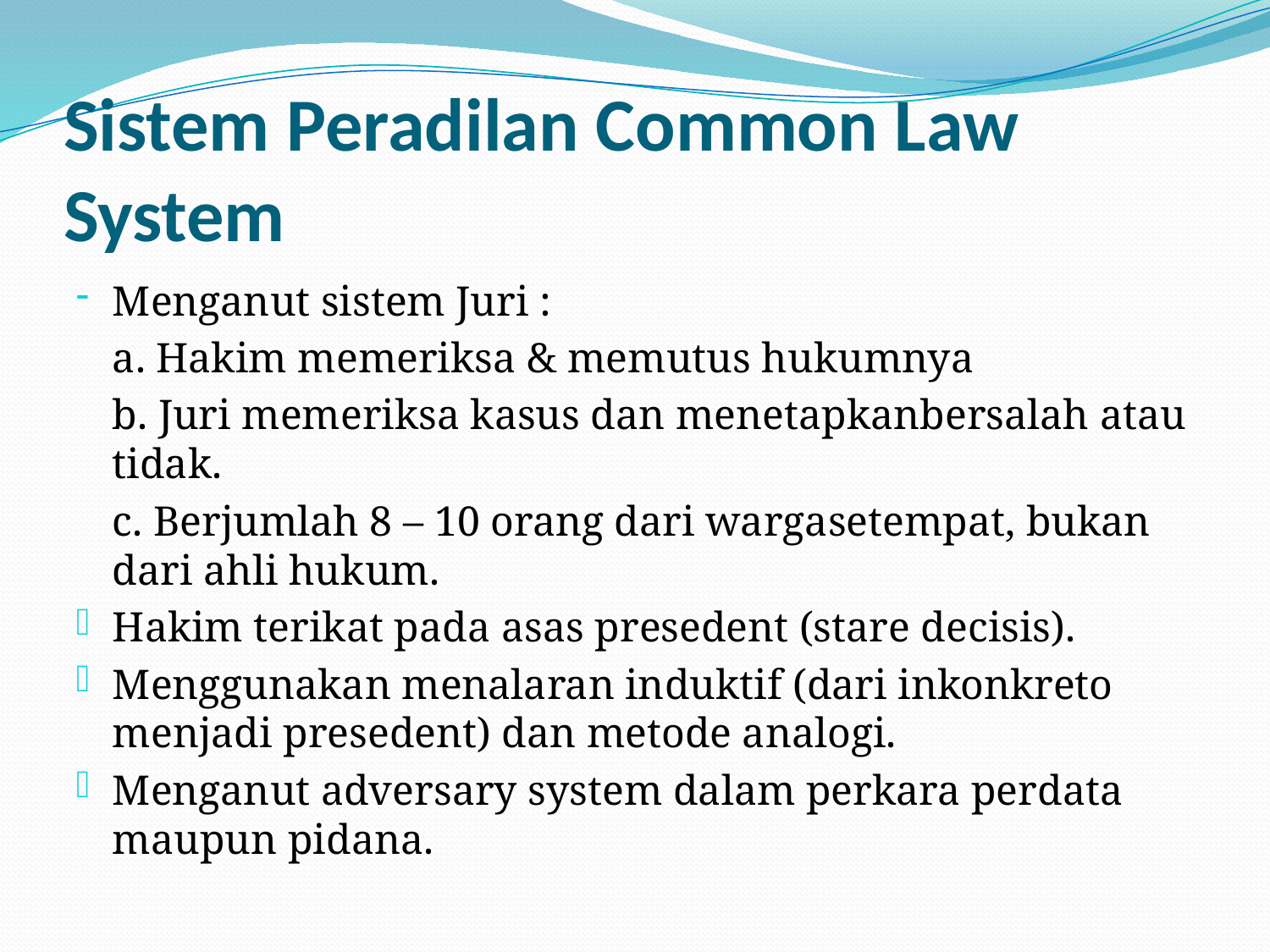

# Sistem Peradilan Common Law System
Menganut sistem Juri :
	a. Hakim memeriksa & memutus hukumnya
	b. Juri memeriksa kasus dan menetapkanbersalah atau tidak.
	c. Berjumlah 8 – 10 orang dari wargasetempat, bukan dari ahli hukum.
Hakim terikat pada asas presedent (stare decisis).
Menggunakan menalaran induktif (dari inkonkreto menjadi presedent) dan metode analogi.
Menganut adversary system dalam perkara perdata maupun pidana.